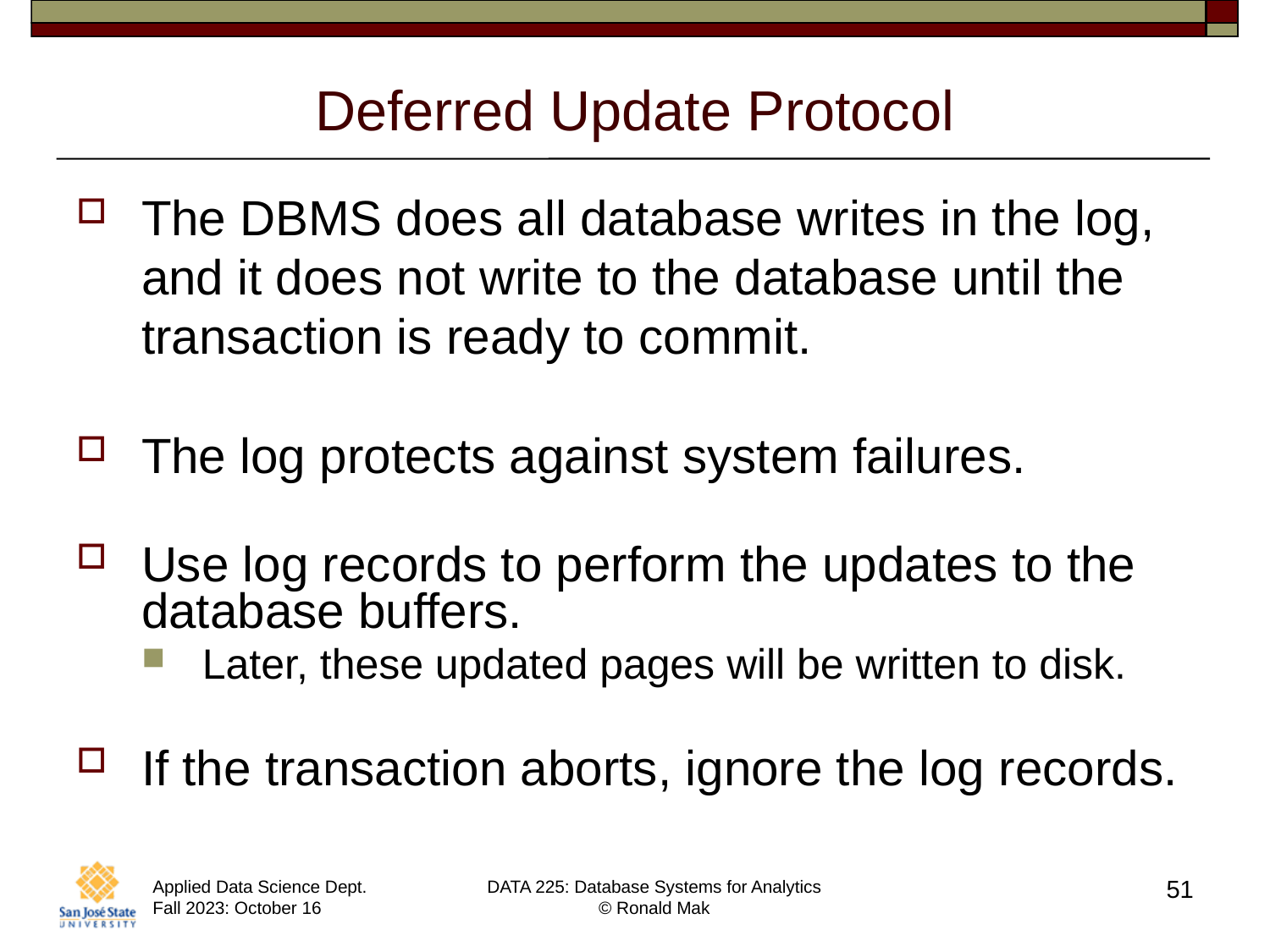

# Deferred Update Protocol
The DBMS does all database writes in the log, and it does not write to the database until the transaction is ready to commit.

The log protects against system failures.

Use log records to perform the updates to the database buffers.
Later, these updated pages will be written to disk.

If the transaction aborts, ignore the log records.
51